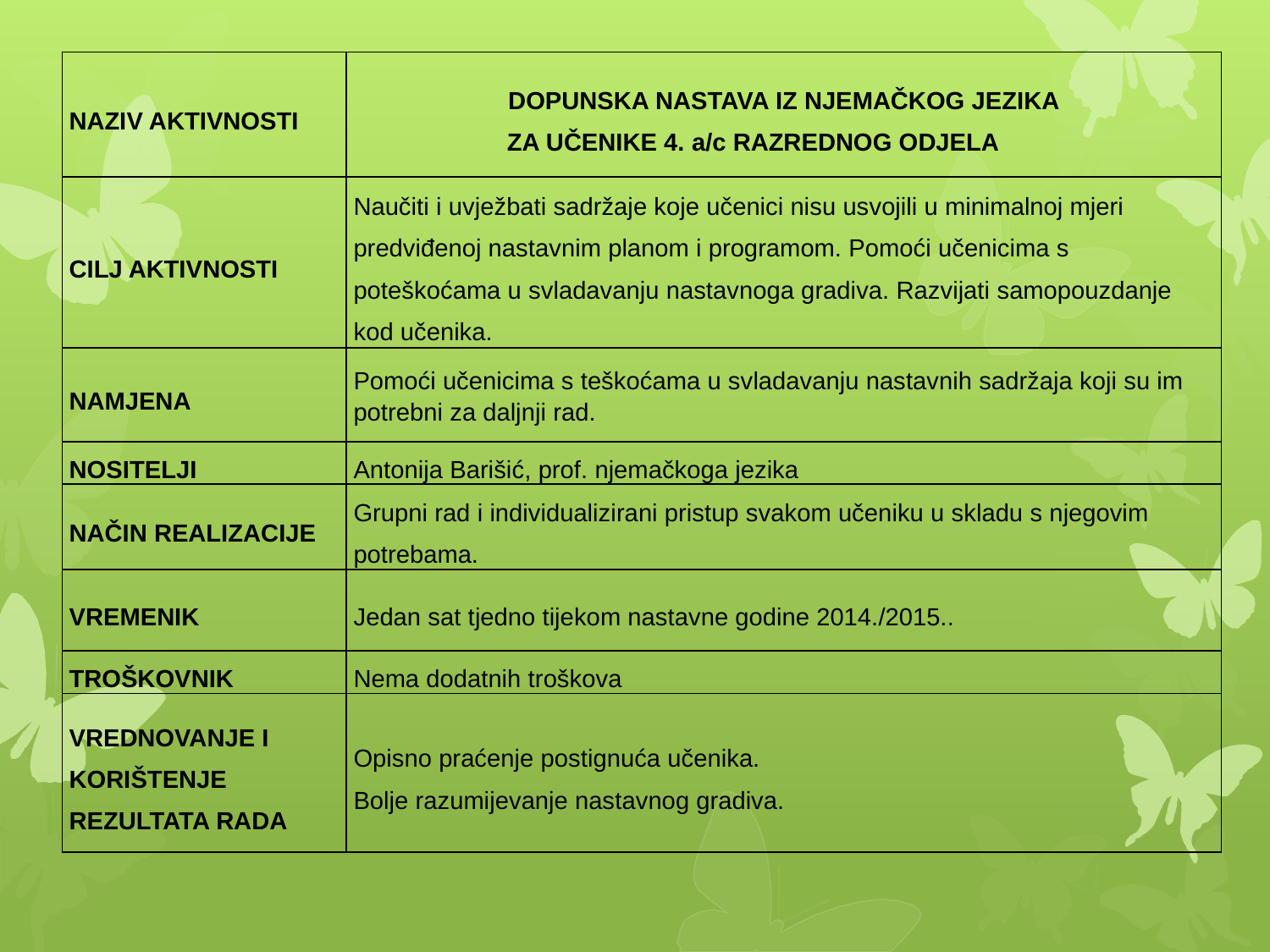

| NAZIV AKTIVNOSTI | DOPUNSKA NASTAVA IZ NJEMAČKOG JEZIKA ZA UČENIKE 4. a/c RAZREDNOG ODJELA |
| --- | --- |
| CILJ AKTIVNOSTI | Naučiti i uvježbati sadržaje koje učenici nisu usvojili u minimalnoj mjeri predviđenoj nastavnim planom i programom. Pomoći učenicima s poteškoćama u svladavanju nastavnoga gradiva. Razvijati samopouzdanje kod učenika. |
| NAMJENA | Pomoći učenicima s teškoćama u svladavanju nastavnih sadržaja koji su im potrebni za daljnji rad. |
| NOSITELJI | Antonija Barišić, prof. njemačkoga jezika |
| NAČIN REALIZACIJE | Grupni rad i individualizirani pristup svakom učeniku u skladu s njegovim potrebama. |
| VREMENIK | Jedan sat tjedno tijekom nastavne godine 2014./2015.. |
| TROŠKOVNIK | Nema dodatnih troškova |
| VREDNOVANJE I KORIŠTENJE REZULTATA RADA | Opisno praćenje postignuća učenika. Bolje razumijevanje nastavnog gradiva. |